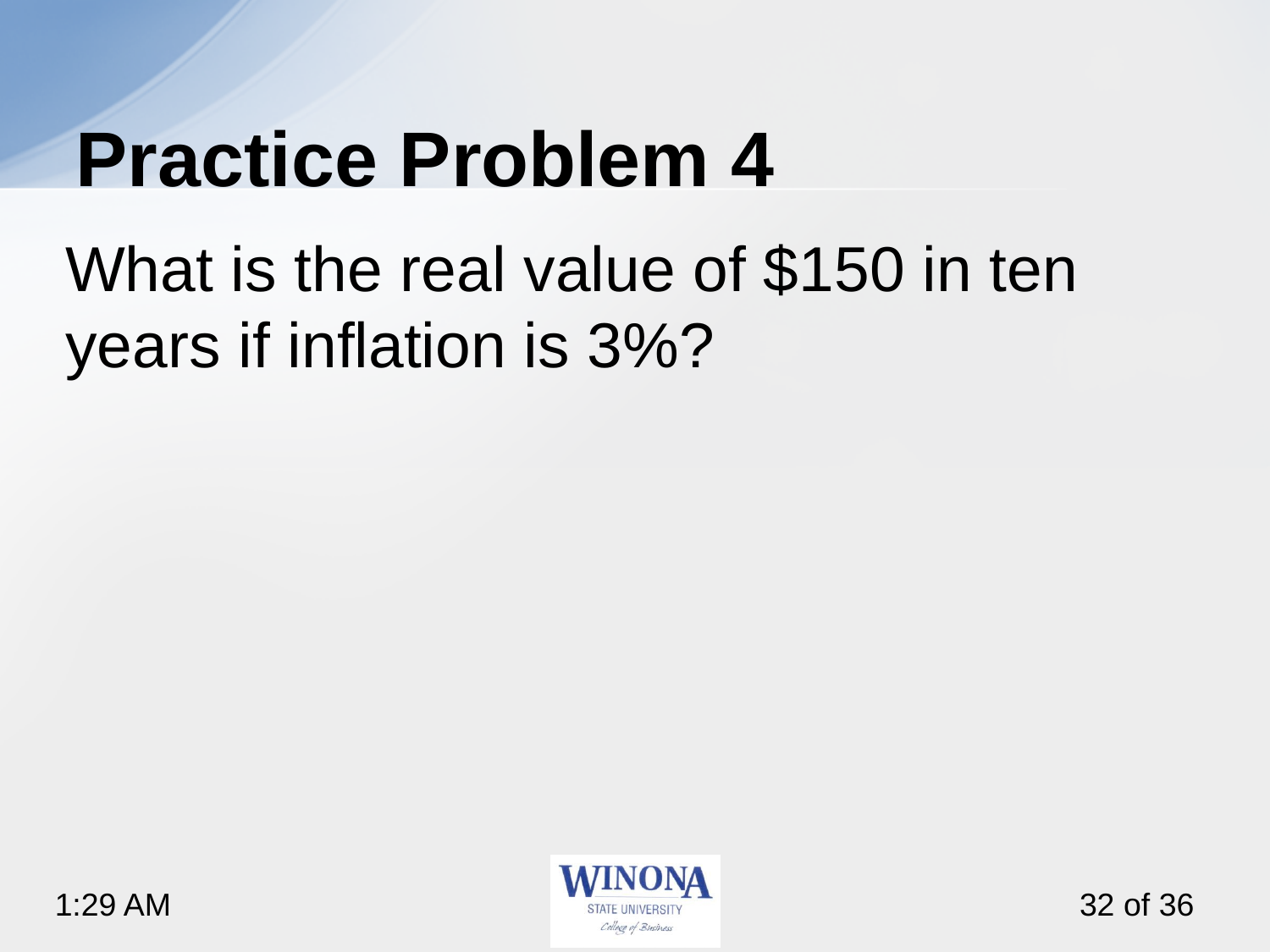

# Practice Problem 4
What is the real value of $150 in ten years if inflation is 3%?